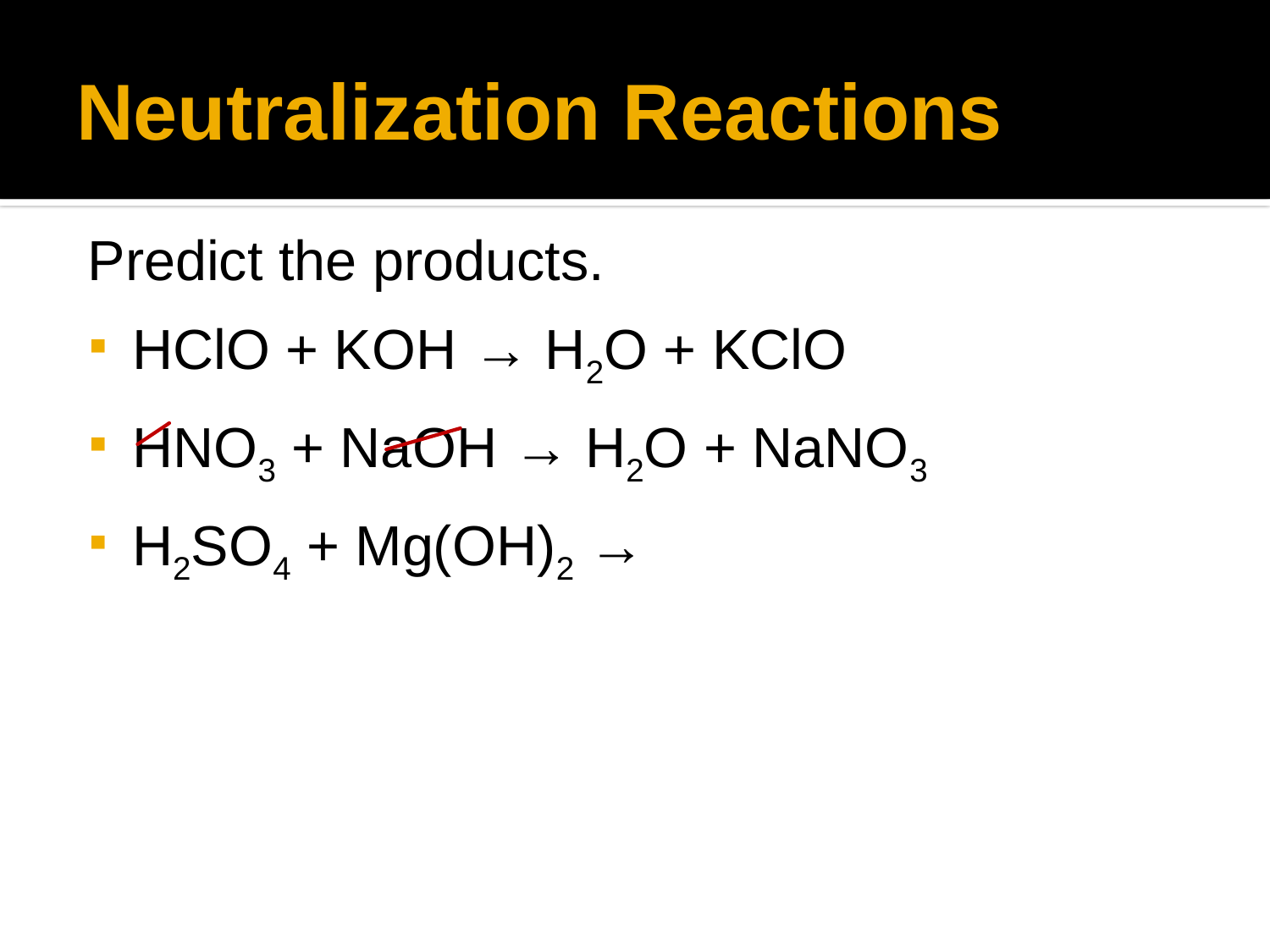

# Neutralization Reactions
Predict the products.
HClO + KOH → H2O + KClO
HNO3 + NaOH → H2O + NaNO3
H2SO4 + Mg(OH)2 →